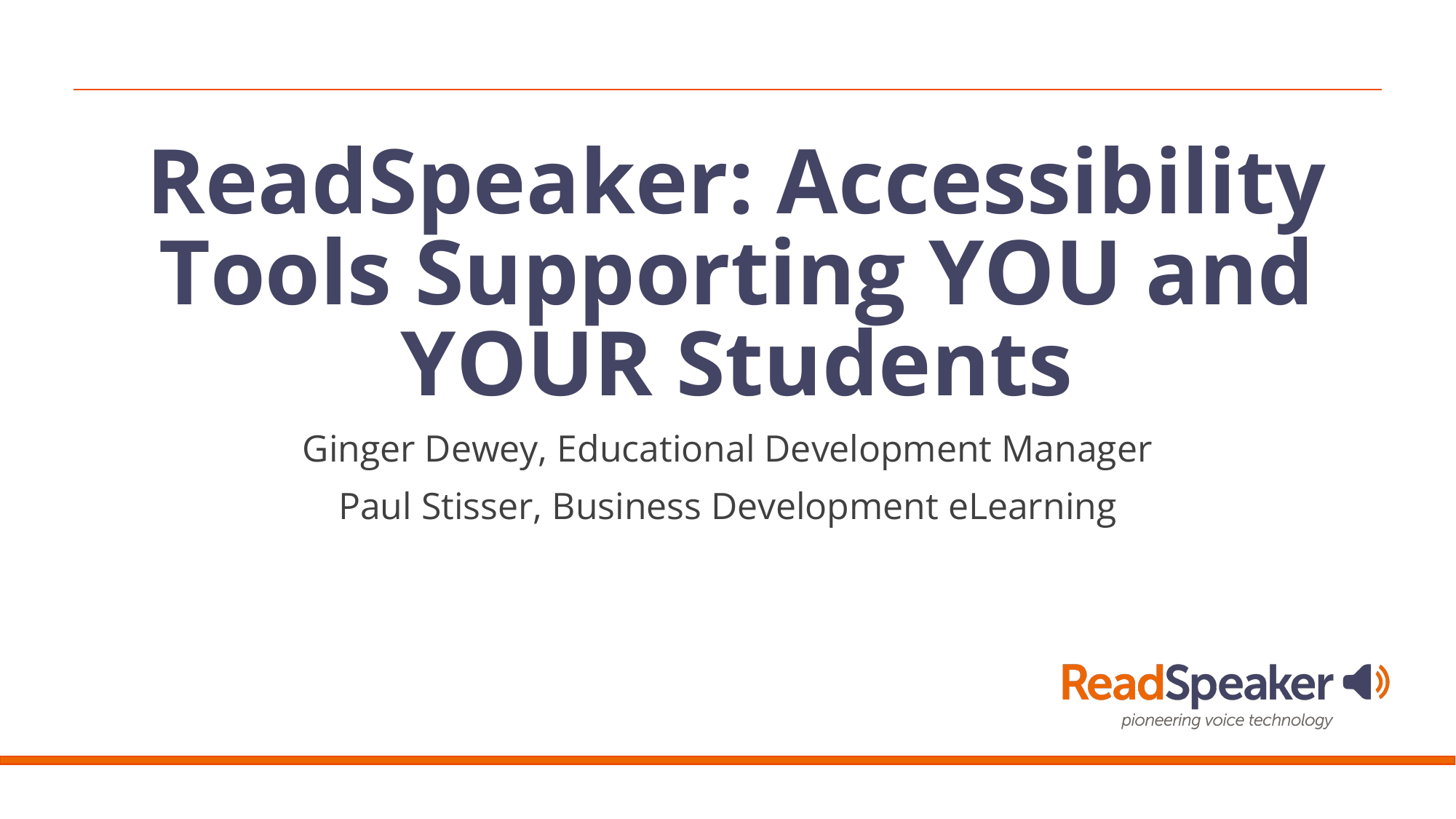

# ReadSpeaker: Accessibility Tools Supporting YOU and YOUR Students
Ginger Dewey, Educational Development Manager
Paul Stisser, Business Development eLearning